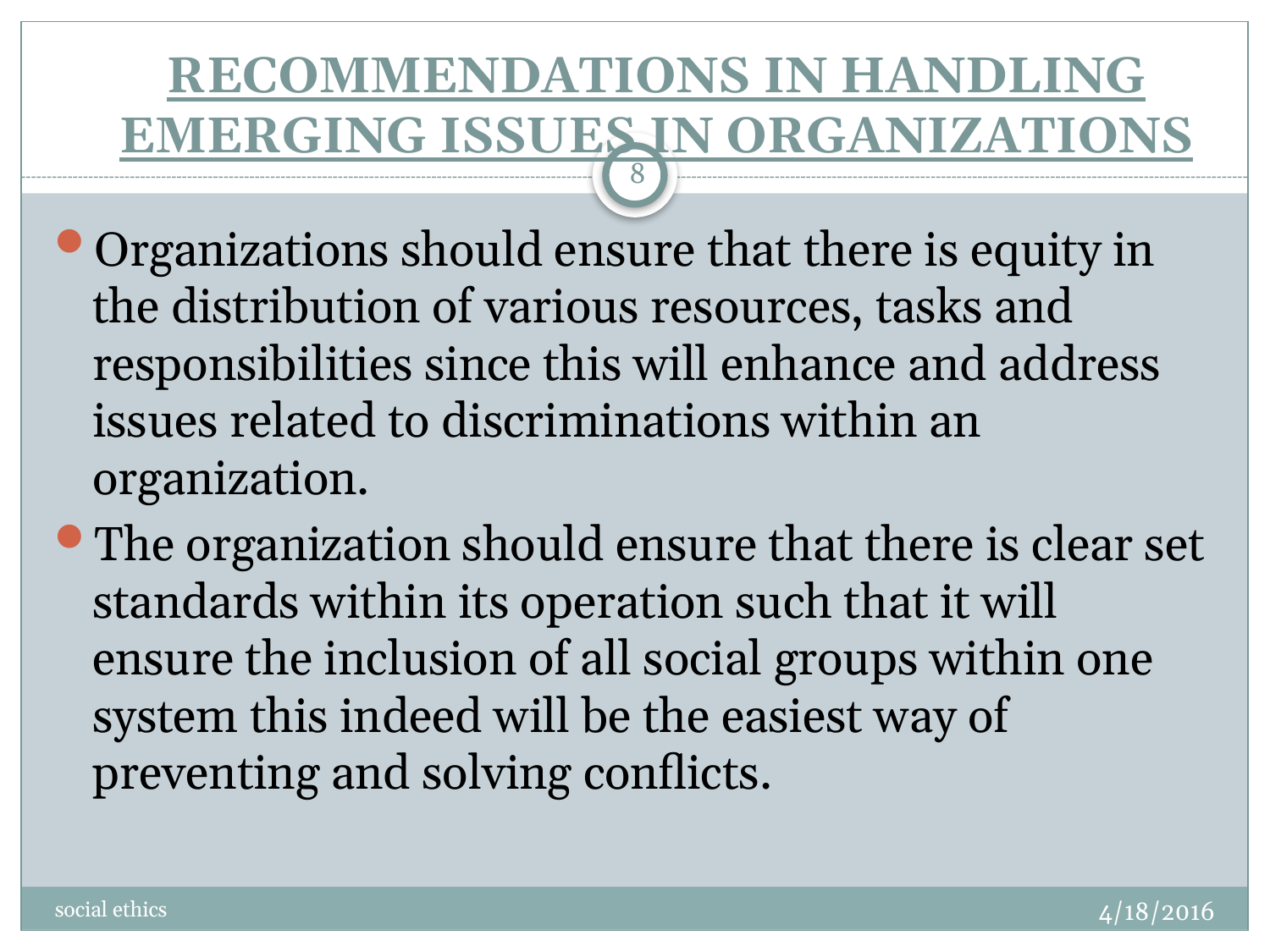

# RECOMMENDATIONS IN HANDLING EMERGING ISSUES IN ORGANIZATIONS
8
Organizations should ensure that there is equity in the distribution of various resources, tasks and responsibilities since this will enhance and address issues related to discriminations within an organization.
The organization should ensure that there is clear set standards within its operation such that it will ensure the inclusion of all social groups within one system this indeed will be the easiest way of preventing and solving conflicts.
4/18/2016
social ethics